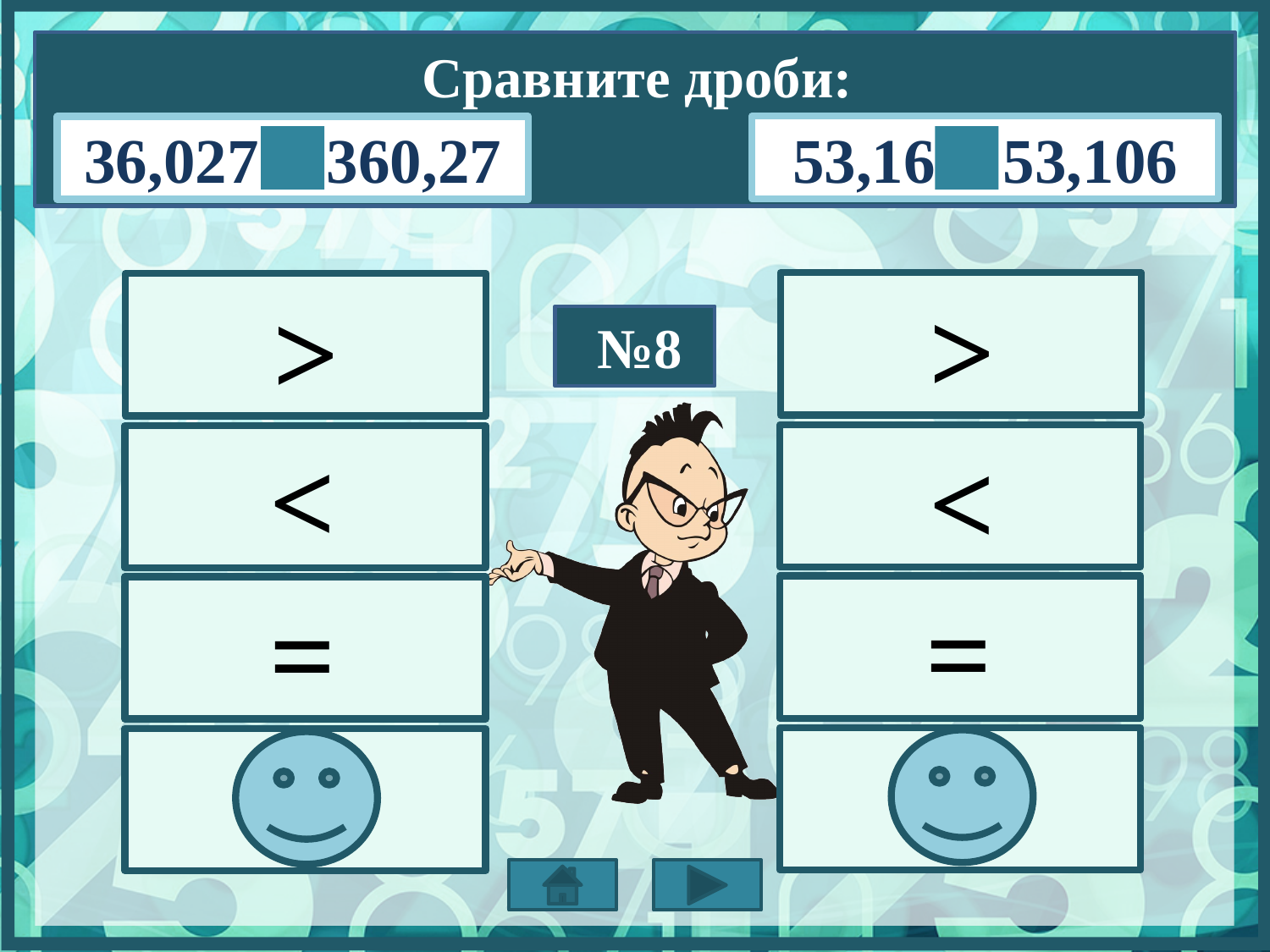

Сравните дроби:
53,16 > 53,106
36,027 < 360,27

>
>
№8
<
<
=
=